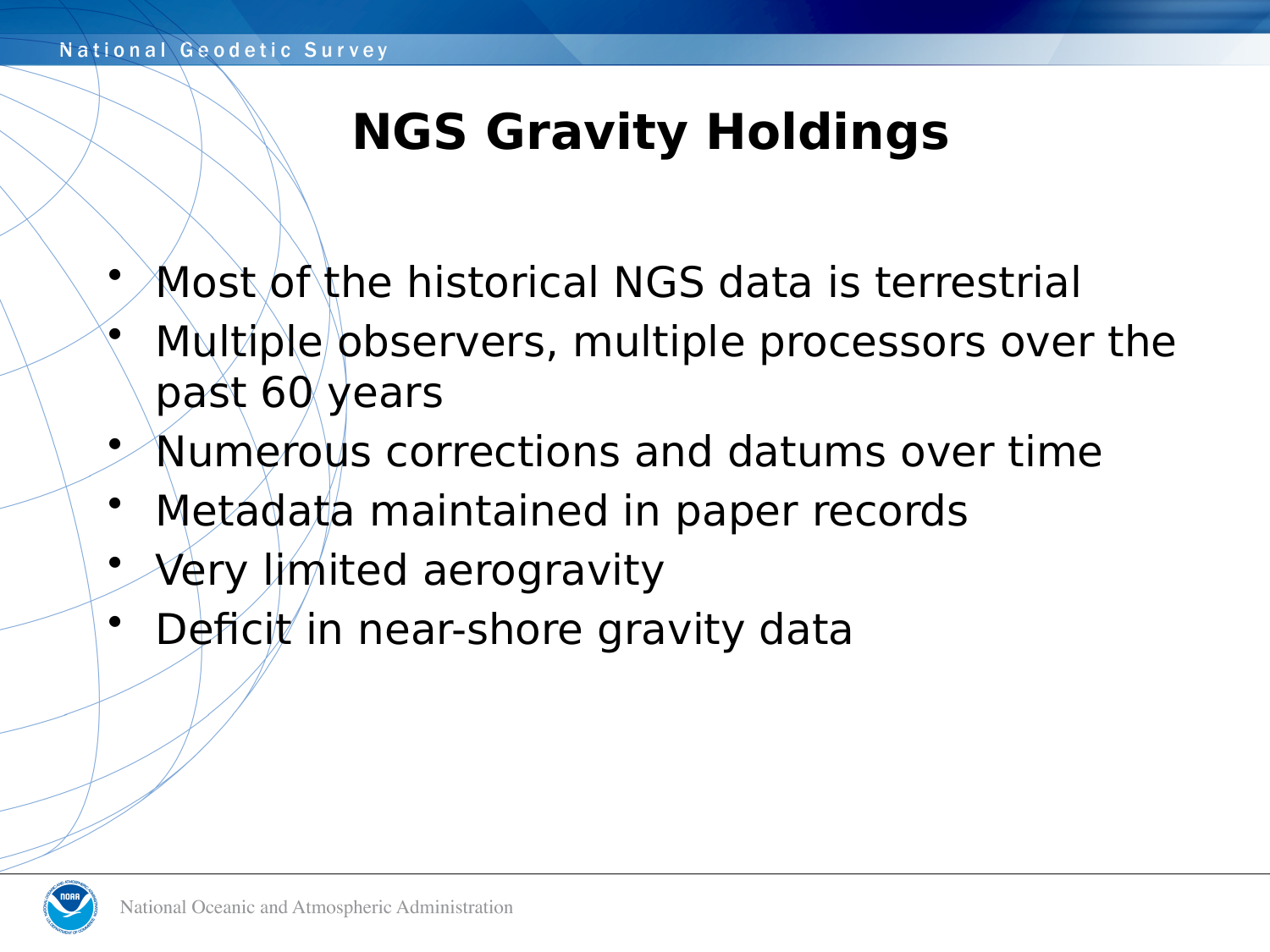

# NGS Gravity Holdings
Most of the historical NGS data is terrestrial
Multiple observers, multiple processors over the past 60 years
Numerous corrections and datums over time
Metadata maintained in paper records
Very limited aerogravity
Deficit in near-shore gravity data